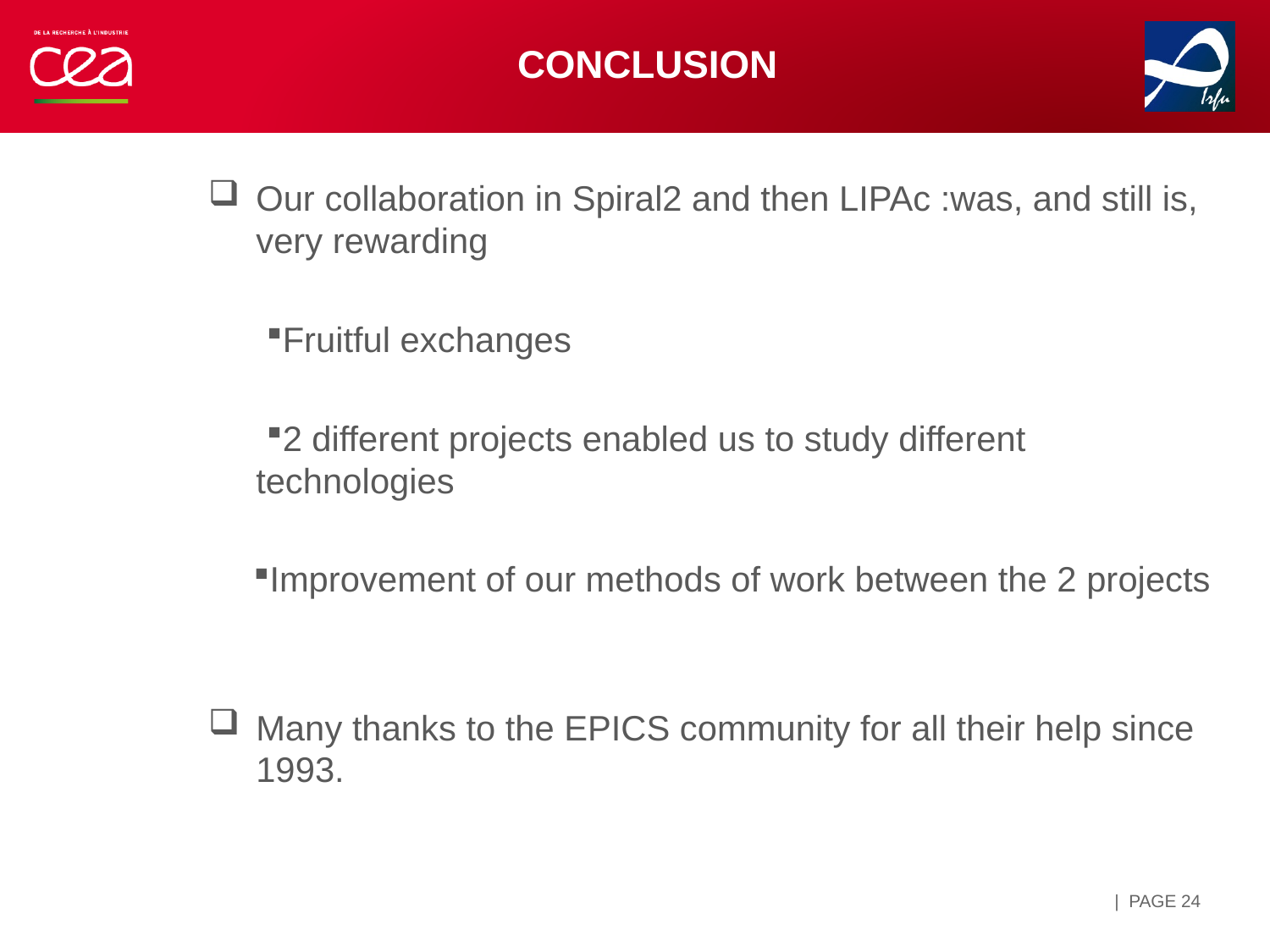

# CONCLUSION
Our collaboration in Spiral2 and then LIPAc :was, and still is,  very rewarding

Fruitful exchanges

2 different projects enabled us to study different technologies

Improvement of our methods of work between the 2 projects

Many thanks to the EPICS community for all their help since 1993.

|  PAGE 24